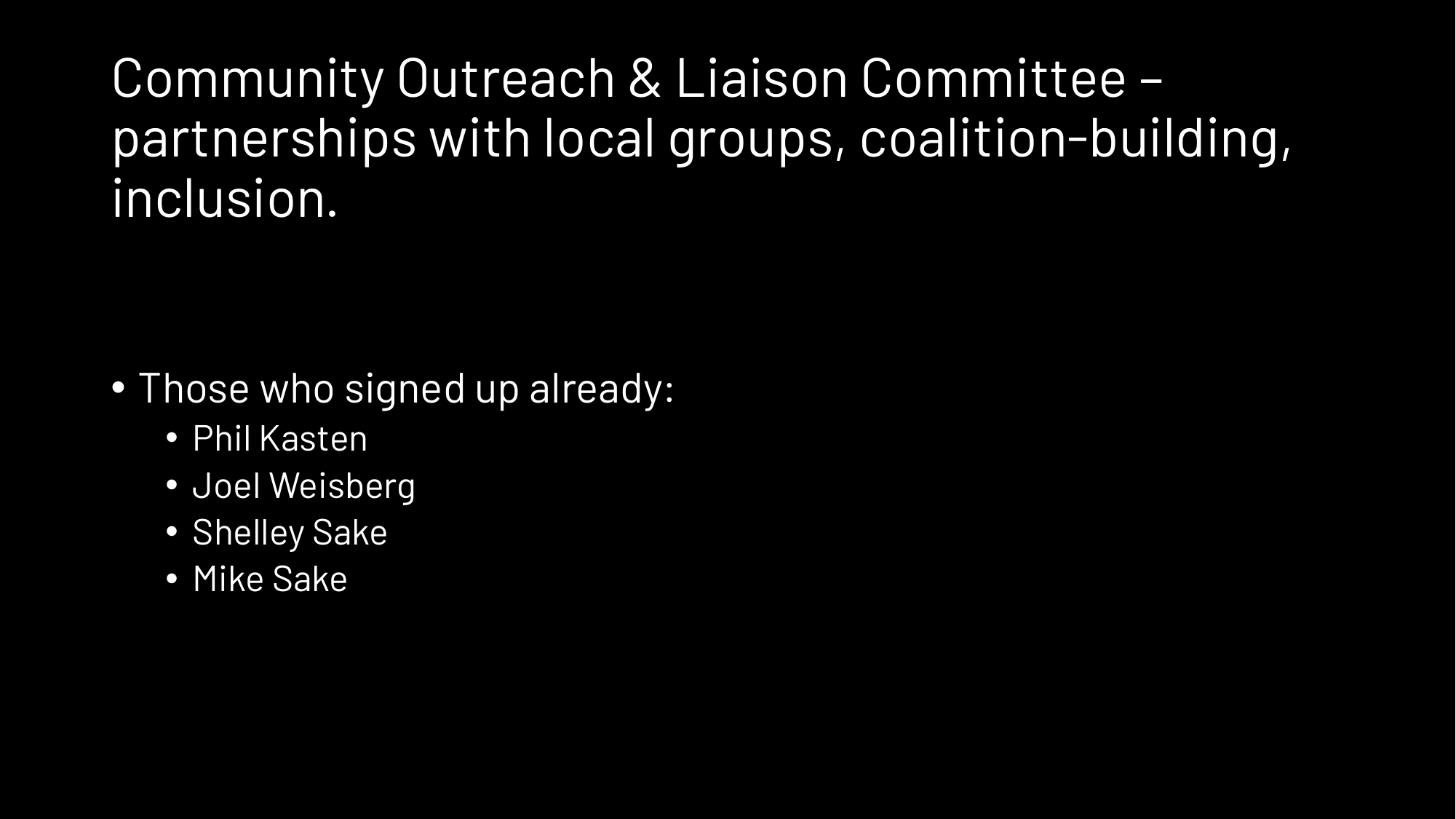

# Community Outreach & Liaison Committee – partnerships with local groups, coalition-building, inclusion.
Those who signed up already:
Phil Kasten
Joel Weisberg
Shelley Sake
Mike Sake